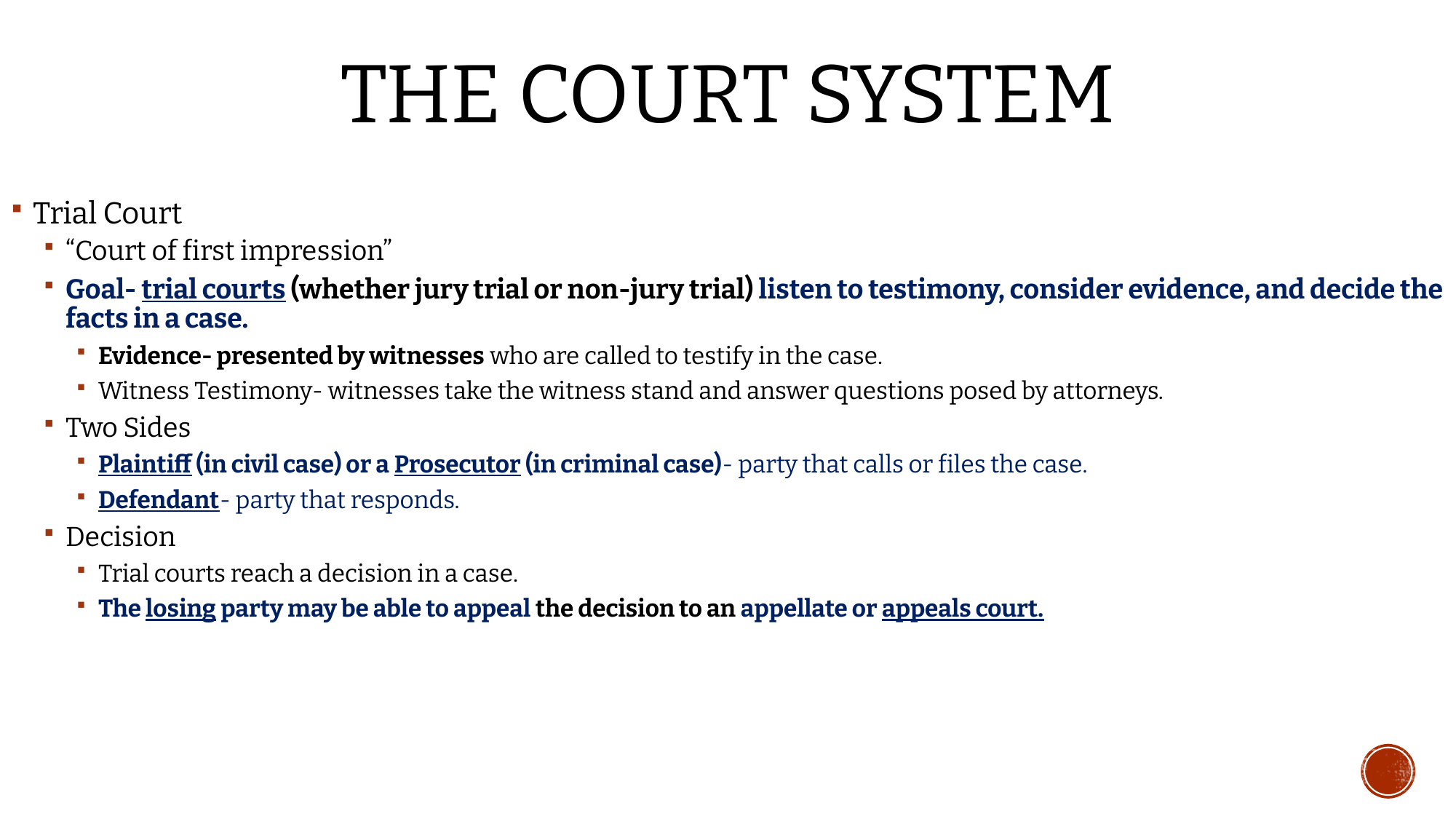

# The Court System
Trial Court
“Court of first impression”
Goal- trial courts (whether jury trial or non-jury trial) listen to testimony, consider evidence, and decide the facts in a case.
Evidence- presented by witnesses who are called to testify in the case.
Witness Testimony- witnesses take the witness stand and answer questions posed by attorneys.
Two Sides
Plaintiff (in civil case) or a Prosecutor (in criminal case)- party that calls or files the case.
Defendant- party that responds.
Decision
Trial courts reach a decision in a case.
The losing party may be able to appeal the decision to an appellate or appeals court.